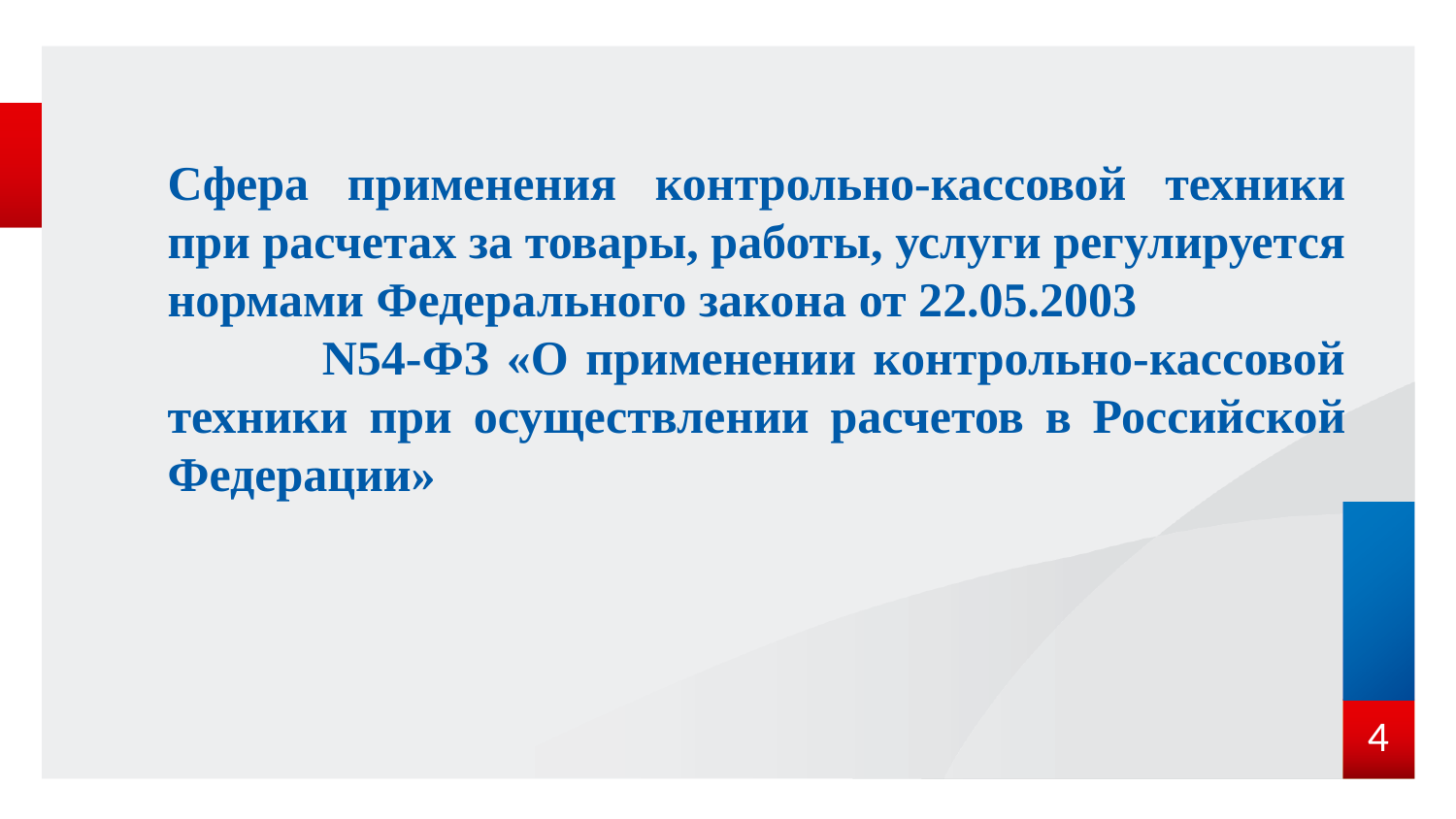

# Сфера применения контрольно-кассовой техники при расчетах за товары, работы, услуги регулируется нормами Федерального закона от 22.05.2003                           N54-ФЗ «О применении контрольно-кассовой техники при осуществлении расчетов в Российской Федерации»
4